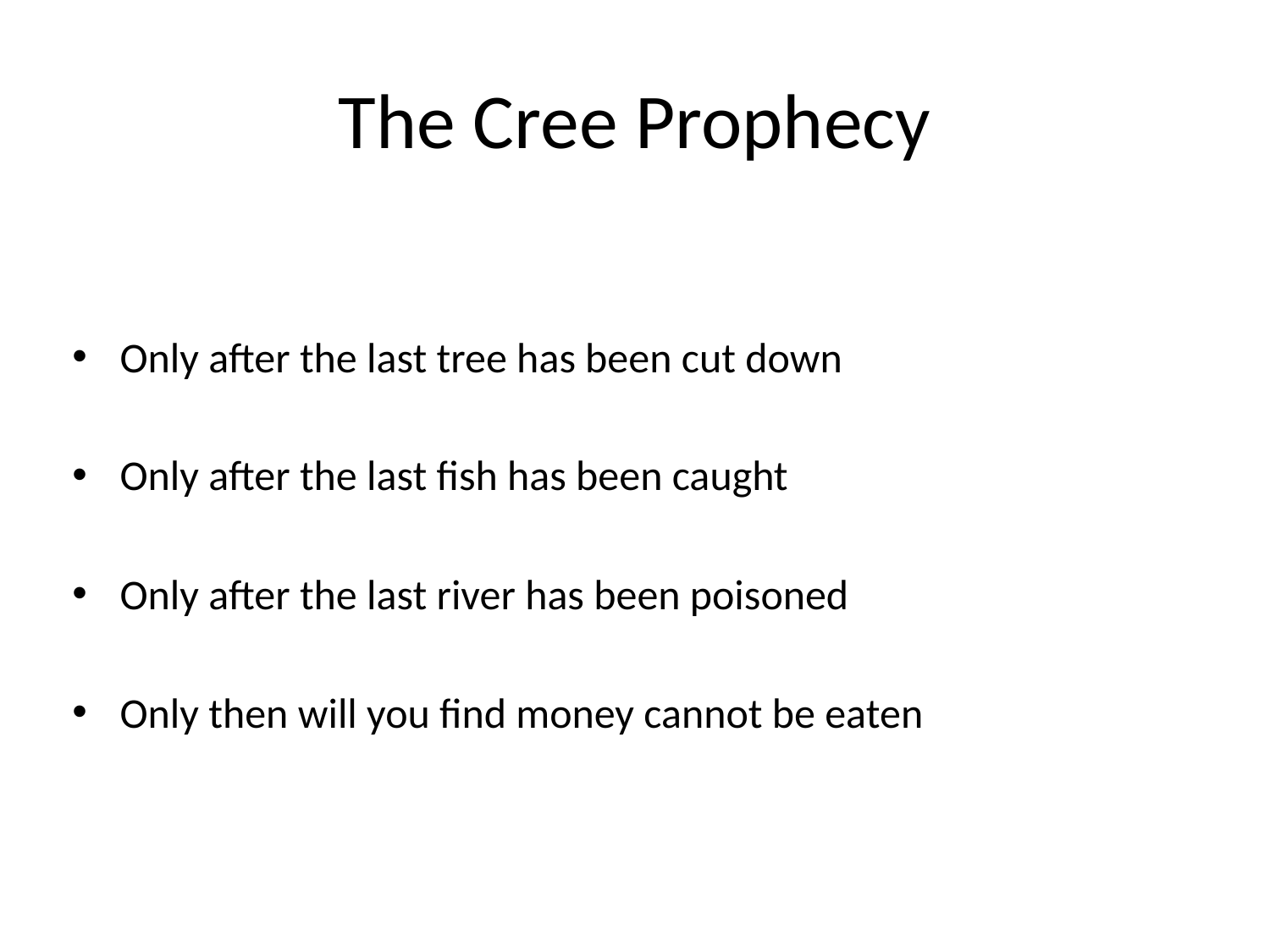

# The Cree Prophecy
Only after the last tree has been cut down

Only after the last fish has been caught

Only after the last river has been poisoned

Only then will you find money cannot be eaten